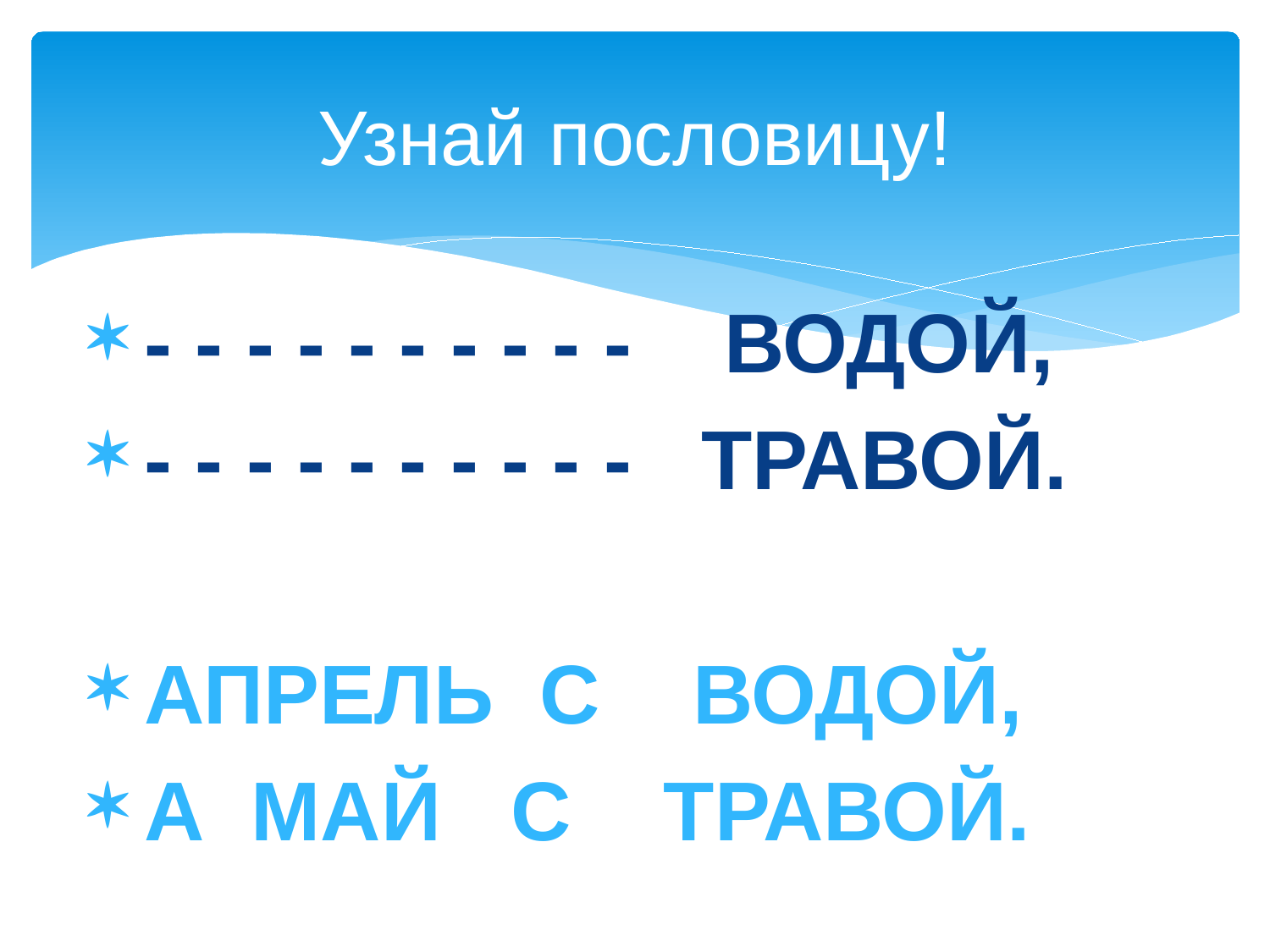

# Узнай пословицу!

 - - - - - - - - - -    ВОДОЙ,
 - - - - - - - - - -   ТРАВОЙ.

 АПРЕЛЬ  С    ВОДОЙ,
 А  МАЙ   С    ТРАВОЙ.